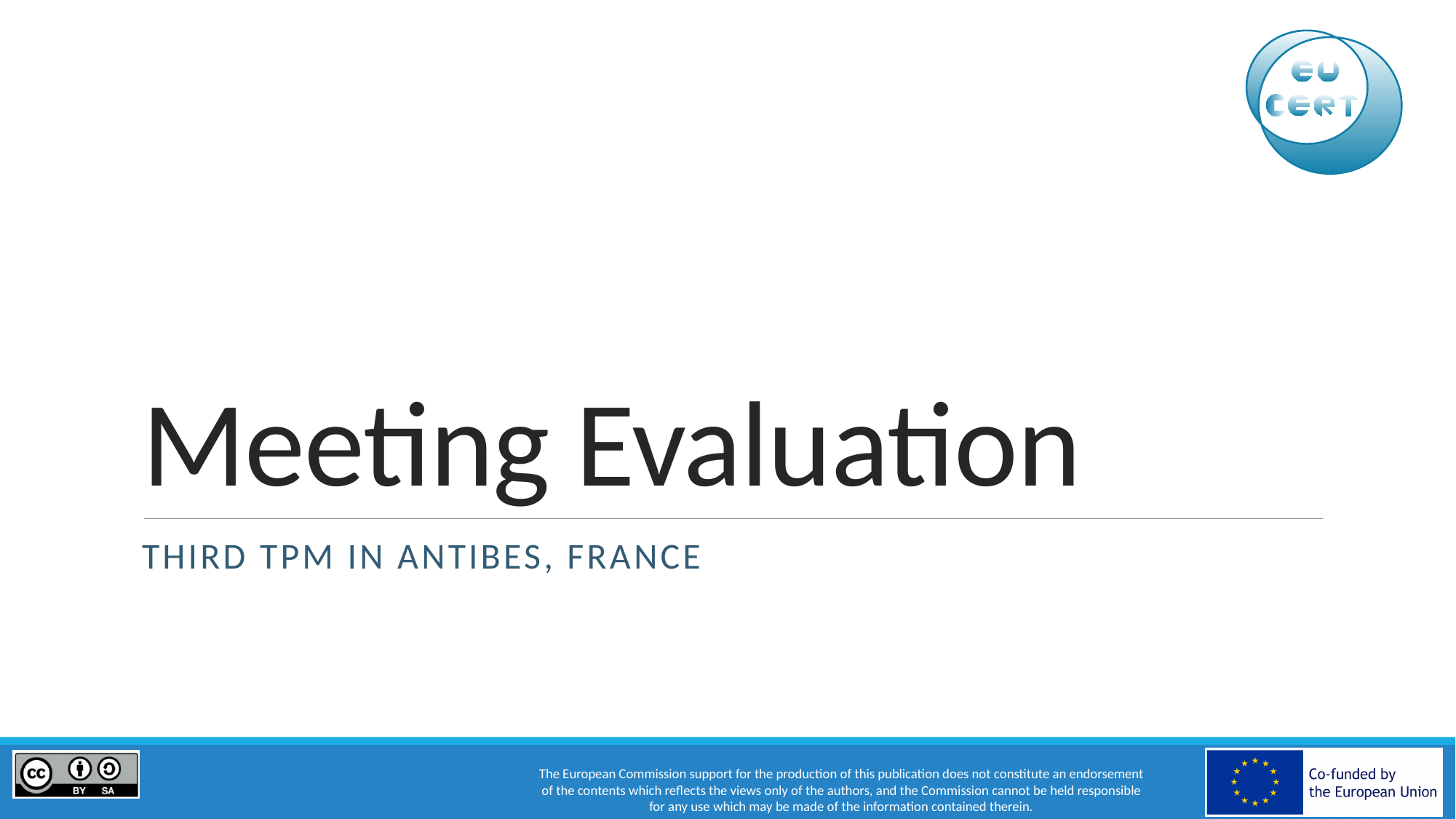

# Meeting Evaluation
third TPM in Antibes, France